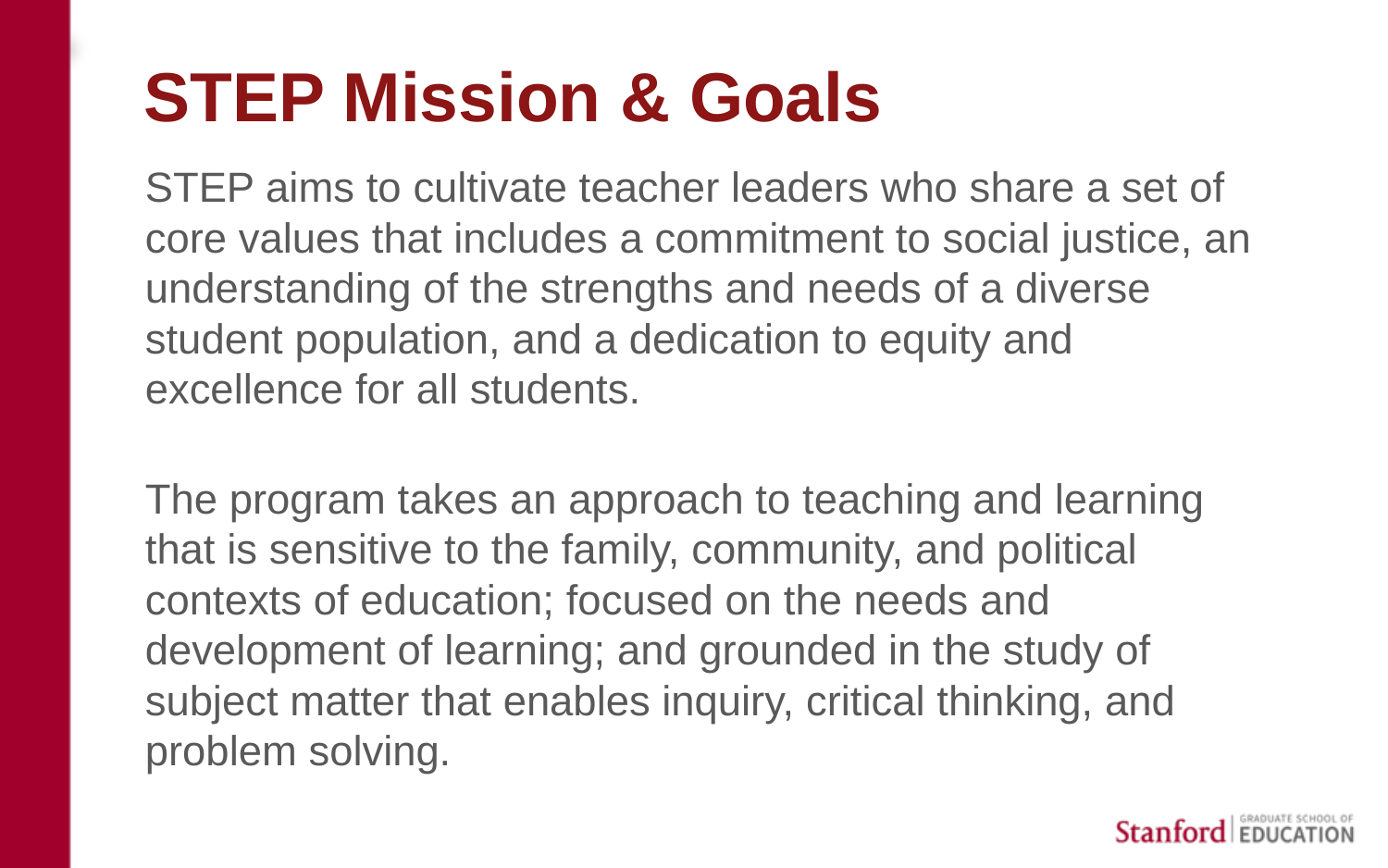

# STEP Mission & Goals
STEP aims to cultivate teacher leaders who share a set of core values that includes a commitment to social justice, an understanding of the strengths and needs of a diverse student population, and a dedication to equity and excellence for all students.
The program takes an approach to teaching and learning that is sensitive to the family, community, and political contexts of education; focused on the needs and development of learning; and grounded in the study of subject matter that enables inquiry, critical thinking, and problem solving.